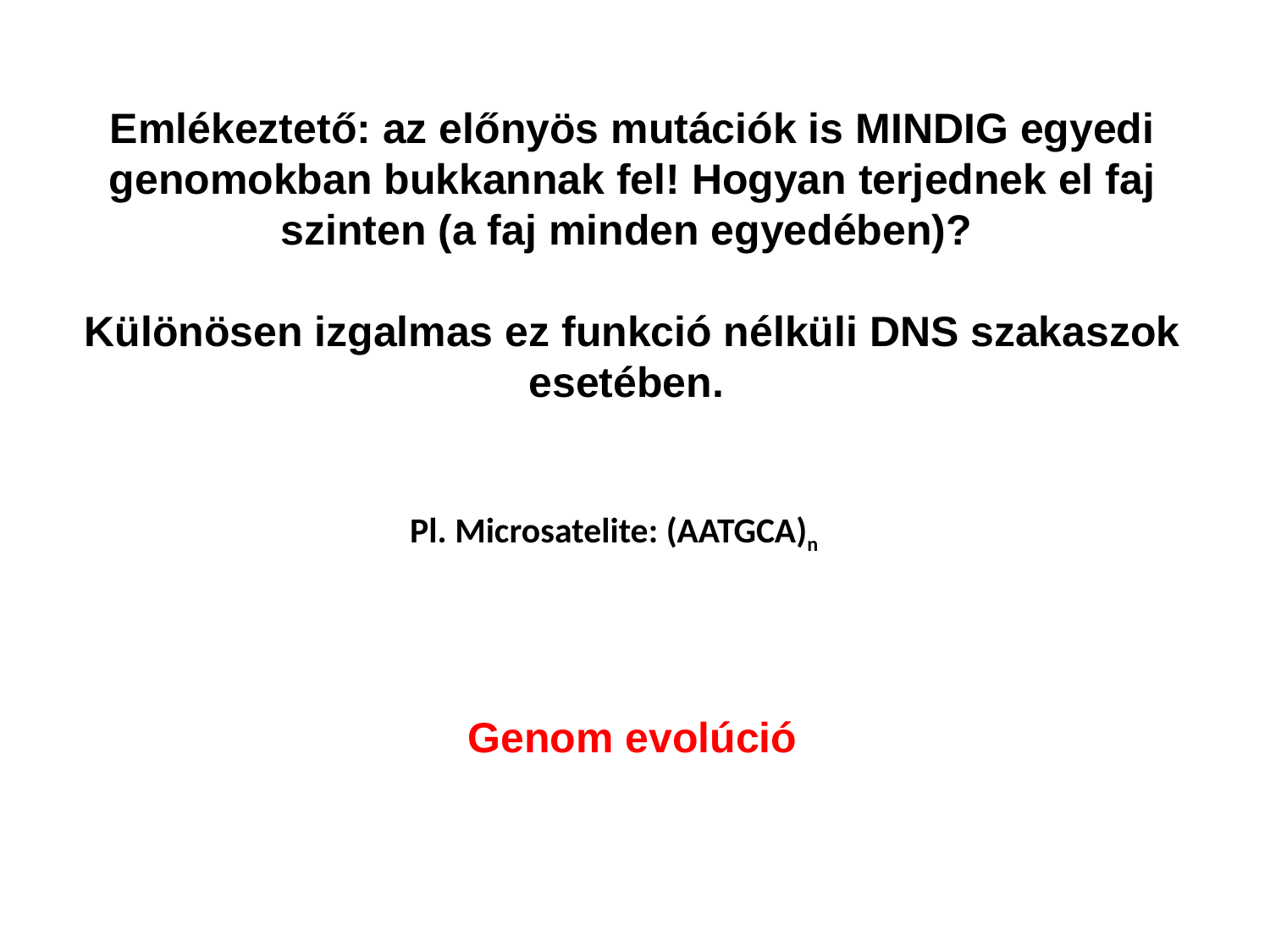

Emlékeztető: az előnyös mutációk is MINDIG egyedi genomokban bukkannak fel! Hogyan terjednek el faj szinten (a faj minden egyedében)?

Különösen izgalmas ez funkció nélküli DNS szakaszok esetében.

Genom evolúció
Pl. Microsatelite: (AATGCA)n